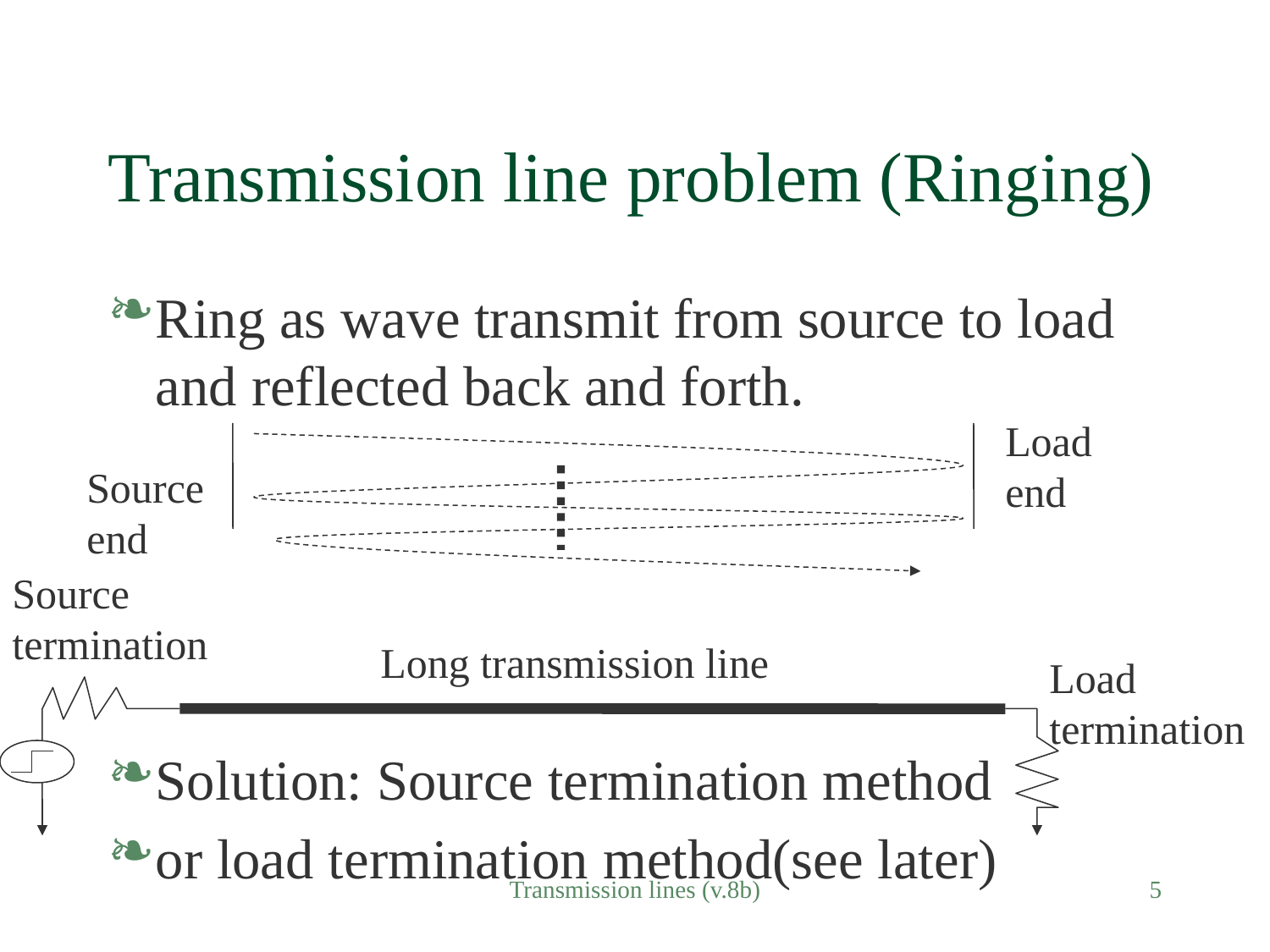

# Transmission line problem (Ringing)
Ring as wave transmit from source to load and reflected back and forth.

Solution: Source termination method
or load termination method(see later)
Load
end

Source
end

Source
termination
Long transmission line
Load
termination

Transmission lines (v.8b)
5